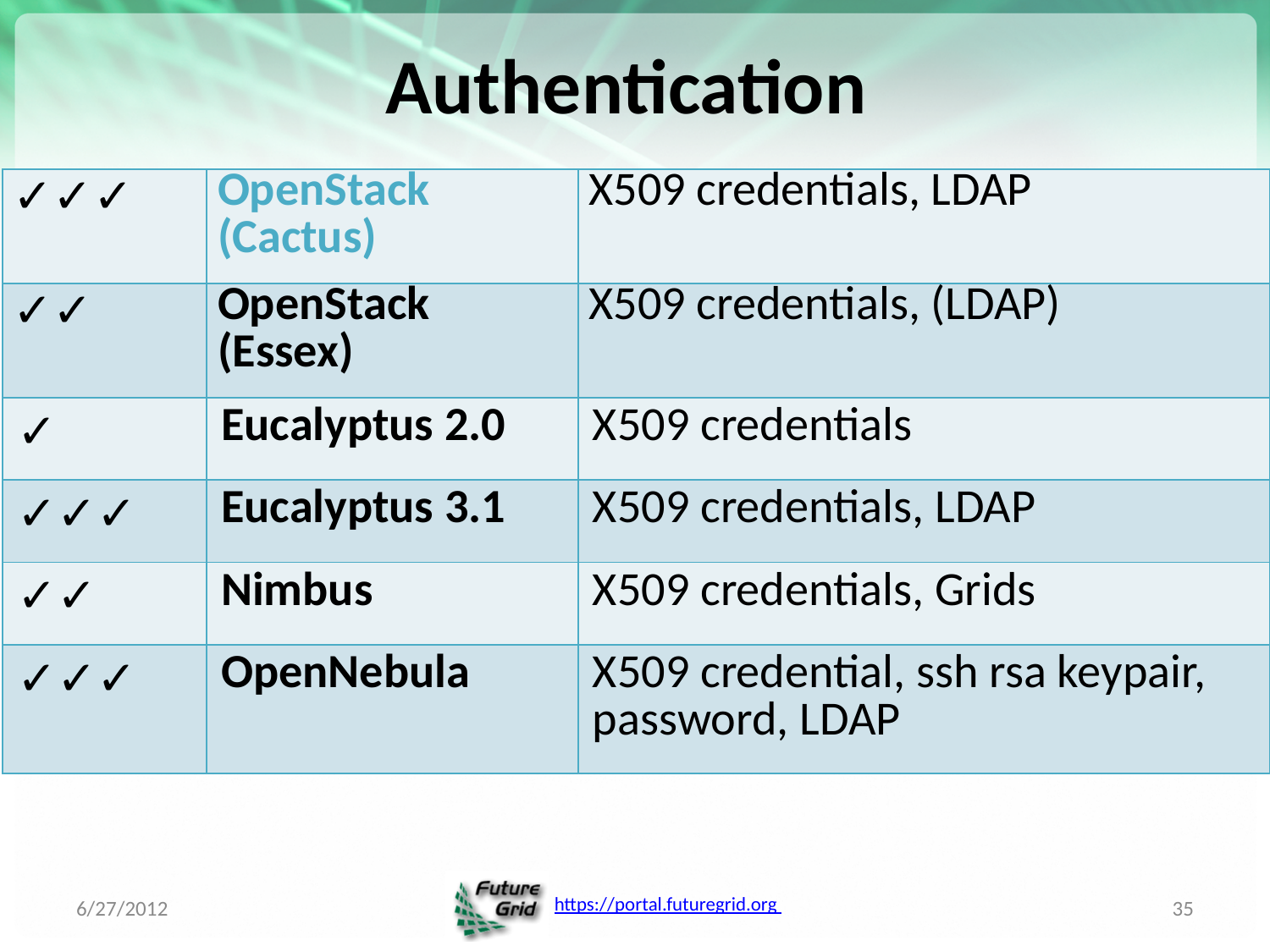

# Authentication
| ✓✓✓ | OpenStack (Cactus) | X509 credentials, LDAP |
| --- | --- | --- |
| ✓✓ | OpenStack (Essex) | X509 credentials, (LDAP) |
| ✓ | Eucalyptus 2.0 | X509 credentials |
| ✓✓✓ | Eucalyptus 3.1 | X509 credentials, LDAP |
| ✓✓ | Nimbus | X509 credentials, Grids |
| ✓✓✓ | OpenNebula | X509 credential, ssh rsa keypair, password, LDAP |
6/27/2012
35